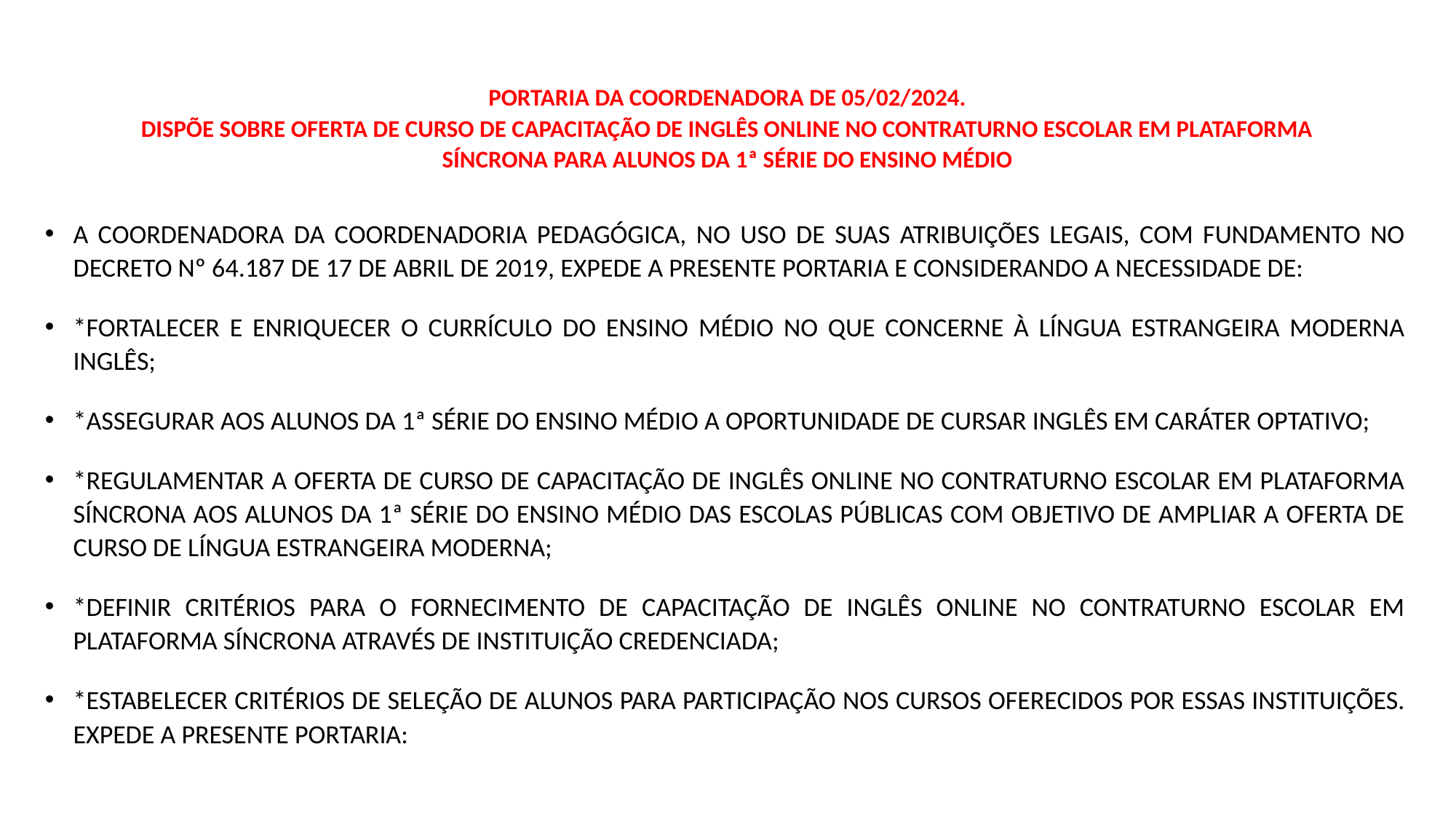

# PORTARIA DA COORDENADORA DE 05/02/2024. DISPÕE SOBRE OFERTA DE CURSO DE CAPACITAÇÃO DE INGLÊS ONLINE NO CONTRATURNO ESCOLAR EM PLATAFORMA SÍNCRONA PARA ALUNOS DA 1ª SÉRIE DO ENSINO MÉDIO
A COORDENADORA DA COORDENADORIA PEDAGÓGICA, NO USO DE SUAS ATRIBUIÇÕES LEGAIS, COM FUNDAMENTO NO DECRETO Nº 64.187 DE 17 DE ABRIL DE 2019, EXPEDE A PRESENTE PORTARIA E CONSIDERANDO A NECESSIDADE DE:
*FORTALECER E ENRIQUECER O CURRÍCULO DO ENSINO MÉDIO NO QUE CONCERNE À LÍNGUA ESTRANGEIRA MODERNA INGLÊS;
*ASSEGURAR AOS ALUNOS DA 1ª SÉRIE DO ENSINO MÉDIO A OPORTUNIDADE DE CURSAR INGLÊS EM CARÁTER OPTATIVO;
*REGULAMENTAR A OFERTA DE CURSO DE CAPACITAÇÃO DE INGLÊS ONLINE NO CONTRATURNO ESCOLAR EM PLATAFORMA SÍNCRONA AOS ALUNOS DA 1ª SÉRIE DO ENSINO MÉDIO DAS ESCOLAS PÚBLICAS COM OBJETIVO DE AMPLIAR A OFERTA DE CURSO DE LÍNGUA ESTRANGEIRA MODERNA;
*DEFINIR CRITÉRIOS PARA O FORNECIMENTO DE CAPACITAÇÃO DE INGLÊS ONLINE NO CONTRATURNO ESCOLAR EM PLATAFORMA SÍNCRONA ATRAVÉS DE INSTITUIÇÃO CREDENCIADA;
*ESTABELECER CRITÉRIOS DE SELEÇÃO DE ALUNOS PARA PARTICIPAÇÃO NOS CURSOS OFERECIDOS POR ESSAS INSTITUIÇÕES. EXPEDE A PRESENTE PORTARIA: